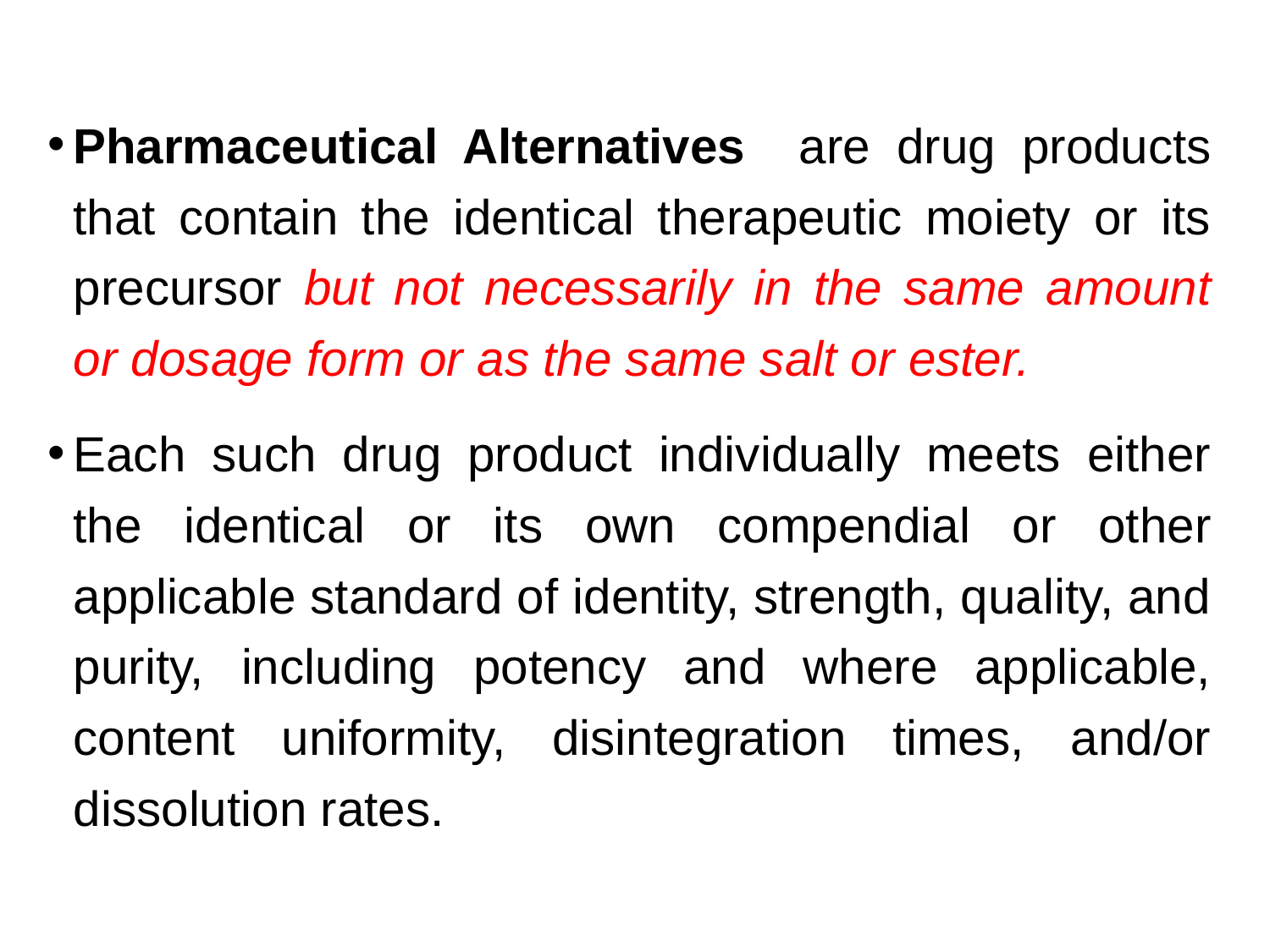

Pharmaceutical Alternatives  are drug products that contain the identical therapeutic moiety or its precursor but not necessarily in the same amount or dosage form or as the same salt or ester.
Each such drug product individually meets either the identical or its own compendial or other applicable standard of identity, strength, quality, and purity, including potency and where applicable, content uniformity, disintegration times, and/or dissolution rates.